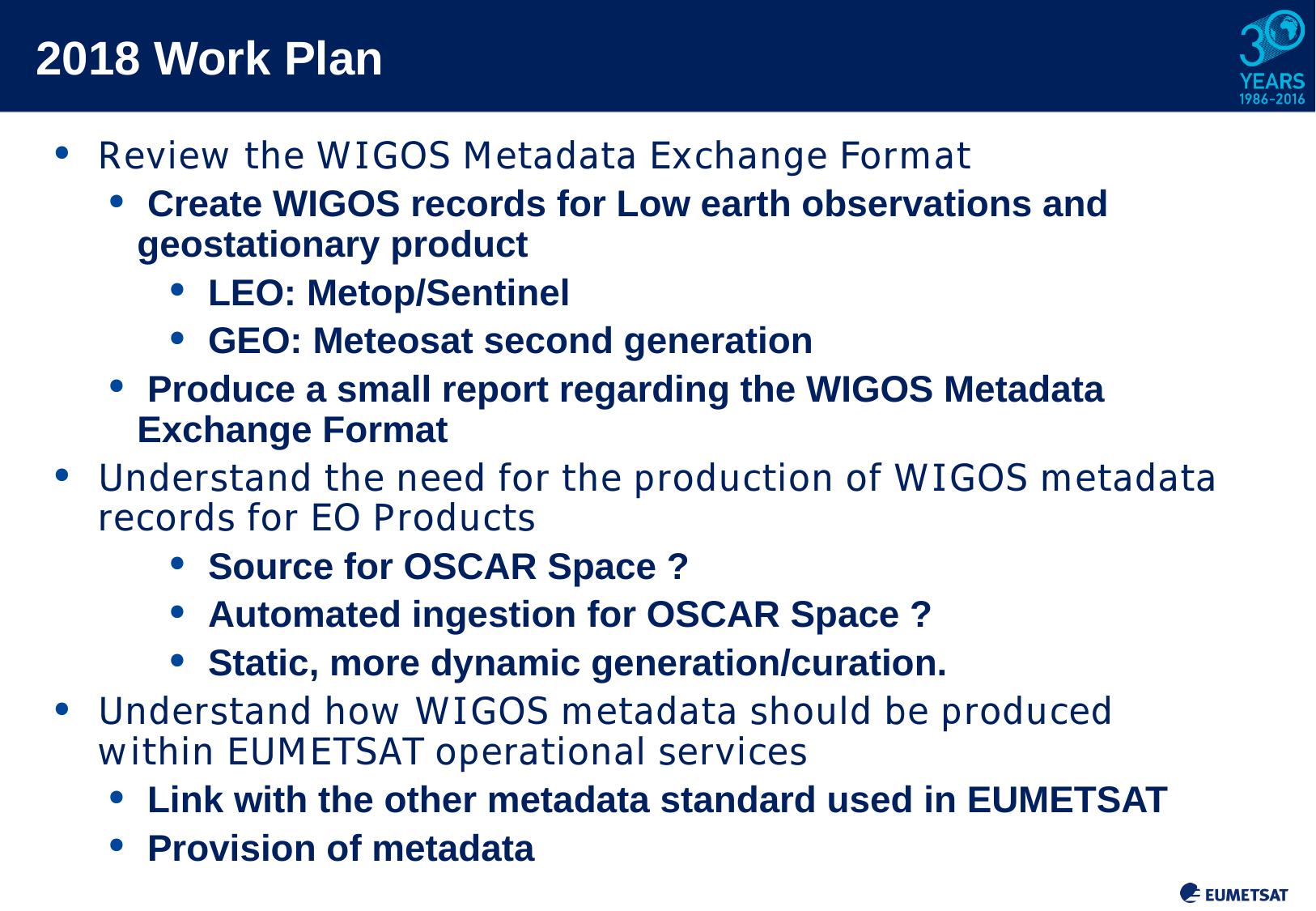

2018 Work Plan
Review the WIGOS Metadata Exchange Format
 Create WIGOS records for Low earth observations and geostationary product
 LEO: Metop/Sentinel
 GEO: Meteosat second generation
 Produce a small report regarding the WIGOS Metadata Exchange Format
Understand the need for the production of WIGOS metadata records for EO Products
 Source for OSCAR Space ?
 Automated ingestion for OSCAR Space ?
 Static, more dynamic generation/curation.
Understand how WIGOS metadata should be produced within EUMETSAT operational services
 Link with the other metadata standard used in EUMETSAT
 Provision of metadata